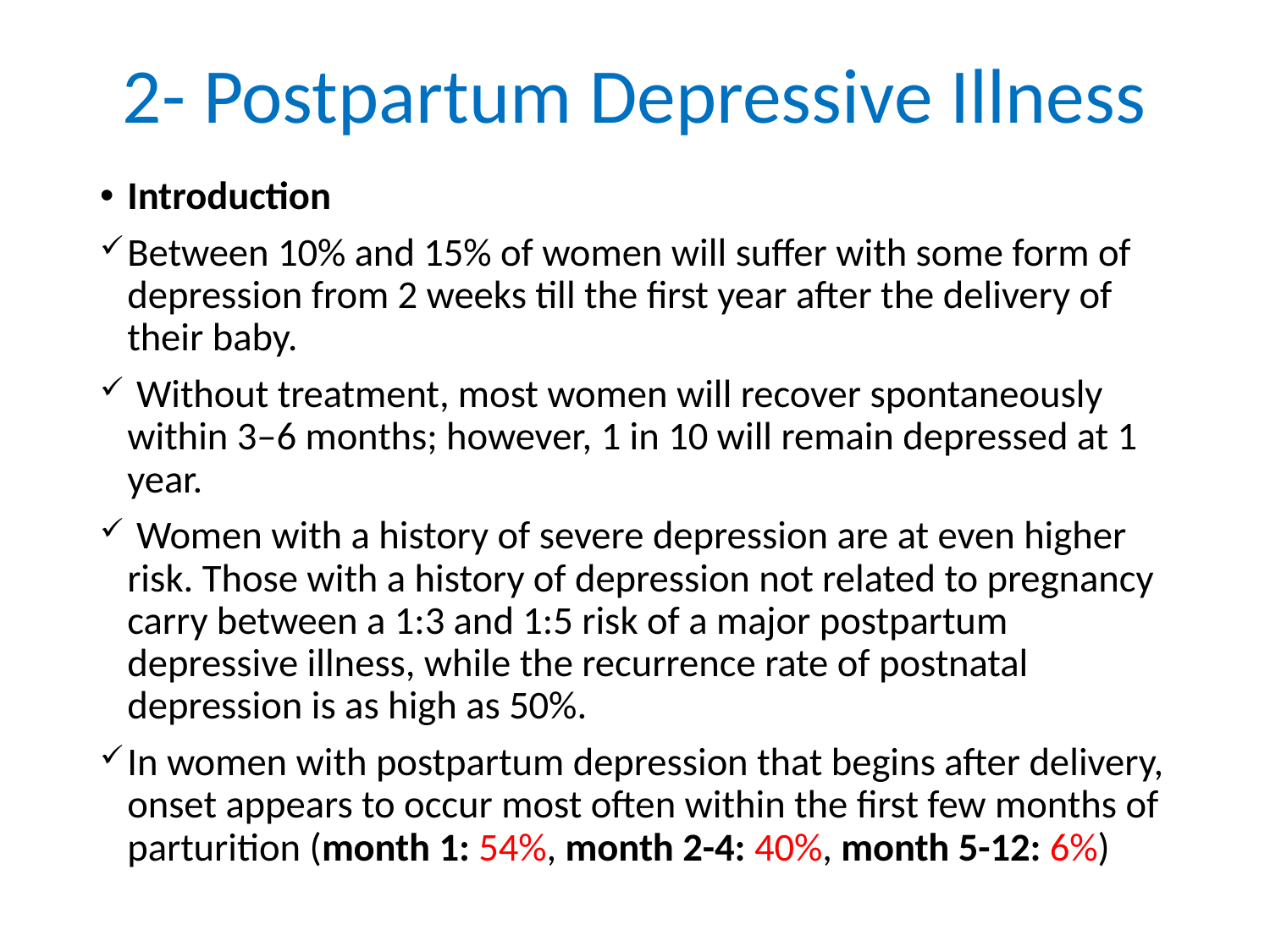

# 2- Postpartum Depressive Illness
Introduction
Between 10% and 15% of women will suffer with some form of depression from 2 weeks till the first year after the delivery of their baby.
 Without treatment, most women will recover spontaneously within 3–6 months; however, 1 in 10 will remain depressed at 1 year.
 Women with a history of severe depression are at even higher risk. Those with a history of depression not related to pregnancy carry between a 1:3 and 1:5 risk of a major postpartum depressive illness, while the recurrence rate of postnatal depression is as high as 50%.
In women with postpartum depression that begins after delivery, onset appears to occur most often within the first few months of parturition (month 1: 54%, month 2-4: 40%, month 5-12: 6%)